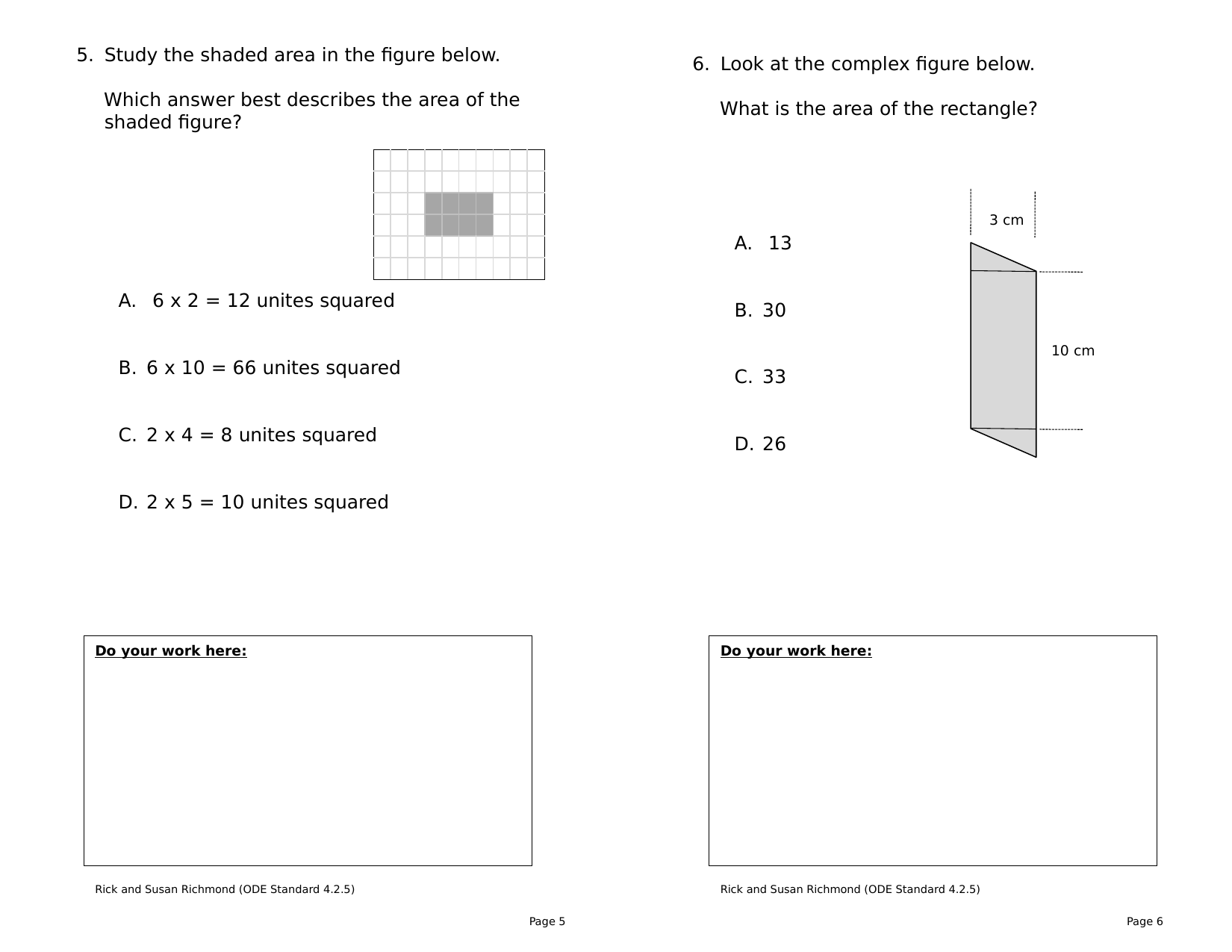

Study the shaded area in the figure below.

Which answer best describes the area of the shaded figure?

 6 x 2 = 12 unites squared

6 x 10 = 66 unites squared

2 x 4 = 8 unites squared

2 x 5 = 10 unites squared

Look at the complex figure below.

What is the area of the rectangle?

 13

30

33

26

|  |  |  |  |  |  |  |  |  |  |
| --- | --- | --- | --- | --- | --- | --- | --- | --- | --- |
|  |  |  |  |  |  |  |  |  |  |
|  |  |  |  |  |  |  |  |  |  |
|  |  |  |  |  |  |  |  |  |  |
|  |  |  |  |  |  |  |  |  |  |
|  |  |  |  |  |  |  |  |  |  |
3 cm

10 cm
Do your work here:

Do your work here:

Rick and Susan Richmond (ODE Standard 4.2.5)
Rick and Susan Richmond (ODE Standard 4.2.5)
Page 5
Page 6